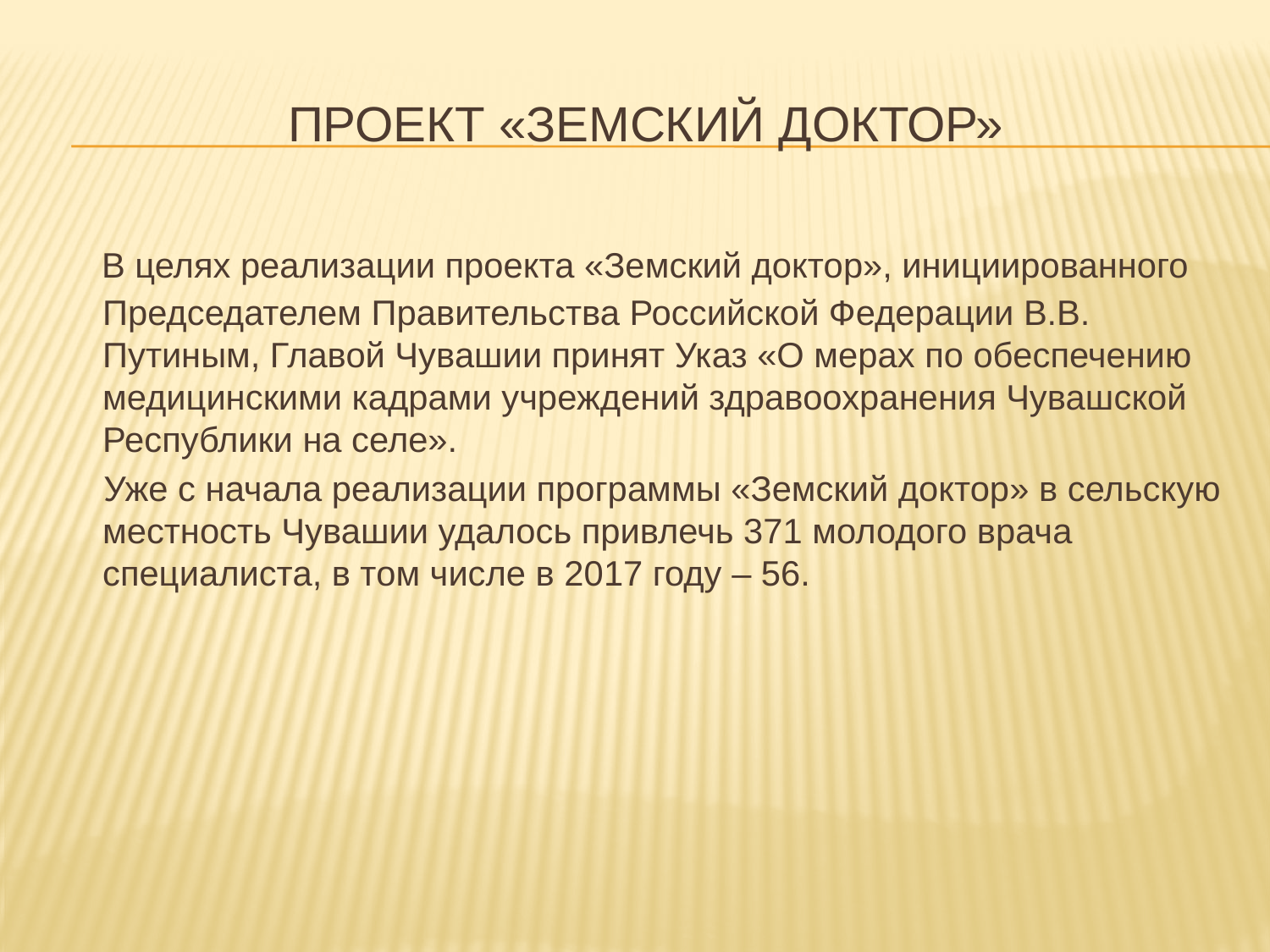

# Проект «Земский доктор»
   В целях реализации проекта «Земский доктор», инициированного Председателем Правительства Российской Федерации В.В. Путиным, Главой Чувашии принят Указ «О мерах по обеспечению медицинскими кадрами учреждений здравоохранения Чувашской Республики на селе».
     Уже с начала реализации программы «Земский доктор» в сельскую местность Чувашии удалось привлечь 371 молодого врача специалиста, в том числе в 2017 году – 56.